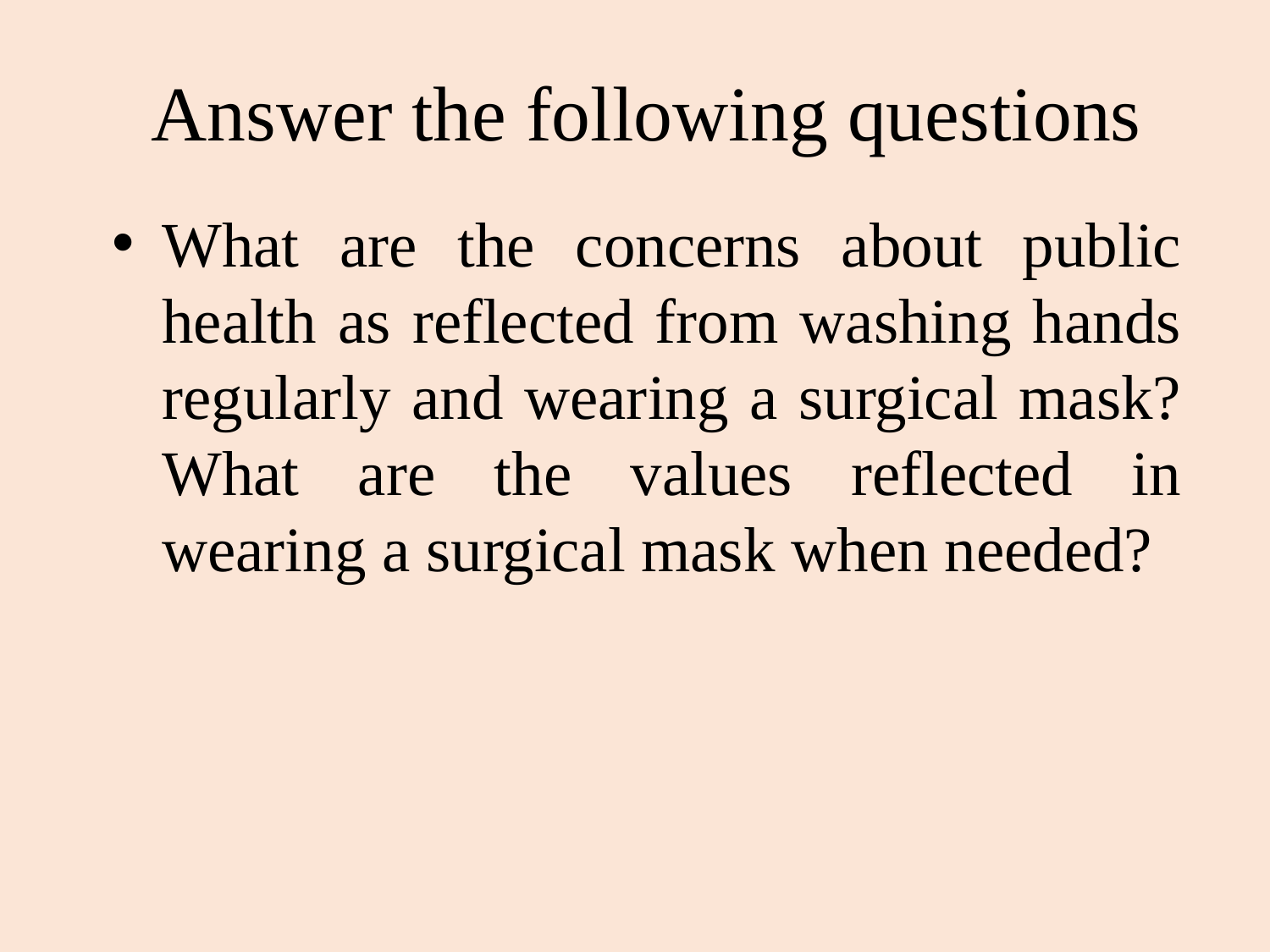

# Answer the following questions
What are the concerns about public health as reflected from washing hands regularly and wearing a surgical mask? What are the values reflected in wearing a surgical mask when needed?